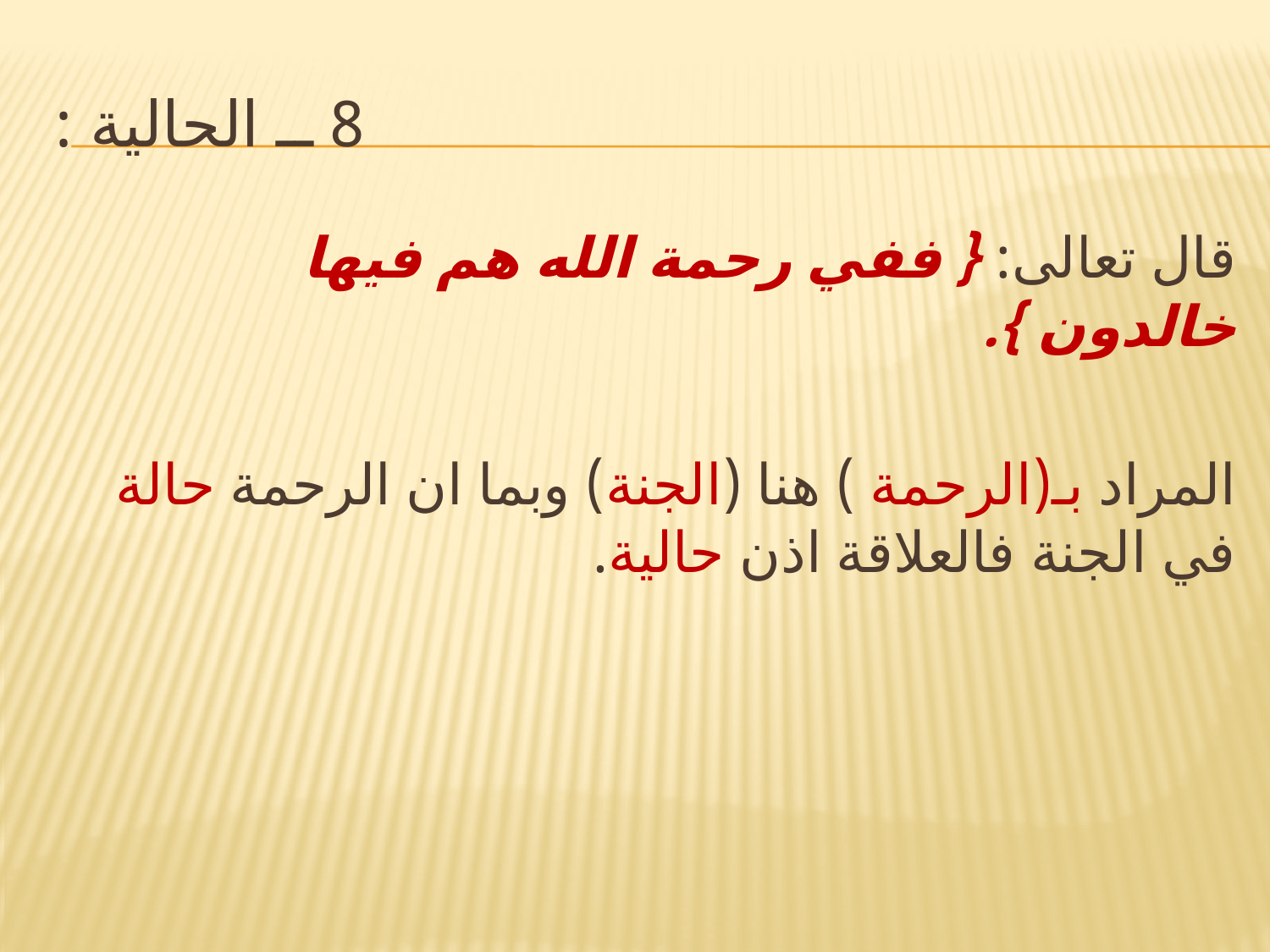

# 8 ــ الحالية :
قال تعالى: { ففي رحمة الله هم فيها خالدون }.

المراد بـ(الرحمة ) هنا (الجنة) وبما ان الرحمة حالة في الجنة فالعلاقة اذن حالية.